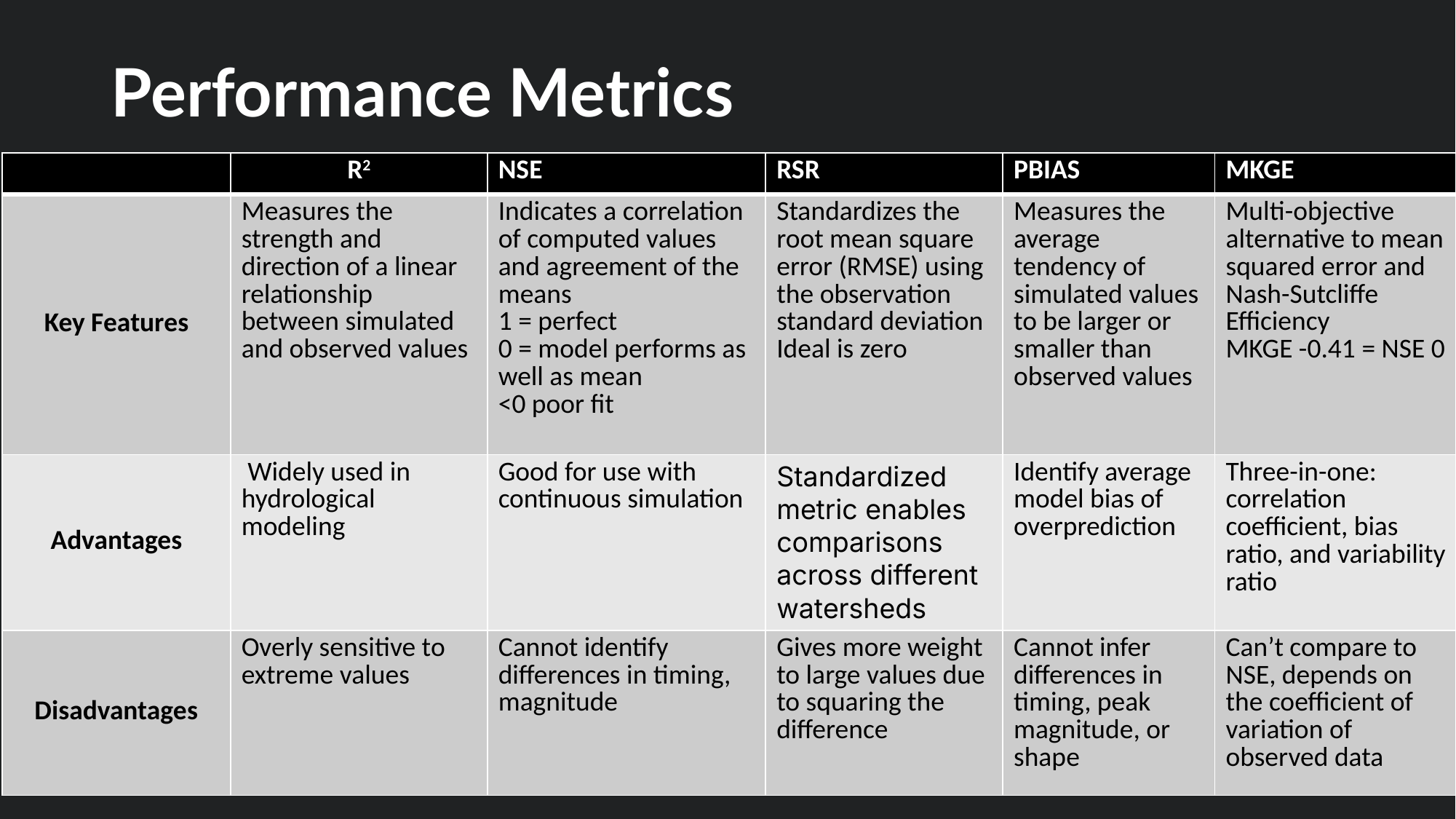

# Performance Metrics
|  | R2 | NSE | RSR | PBIAS | MKGE |
| --- | --- | --- | --- | --- | --- |
| Key Features | Measures the strength and direction of a linear relationship between simulated and observed values | Indicates a correlation of computed values and agreement of the means 1 = perfect 0 = model performs as well as mean <0 poor fit | Standardizes the root mean square error (RMSE) using the observation standard deviation Ideal is zero | Measures the average tendency of simulated values to be larger or smaller than observed values | Multi-objective alternative to mean squared error and Nash-Sutcliffe Efficiency MKGE -0.41 = NSE 0 |
| Advantages | Widely used in hydrological modeling | Good for use with continuous simulation | Standardized metric enables comparisons across different watersheds | Identify average model bias of overprediction | Three-in-one: correlation coefficient, bias ratio, and variability ratio |
| Disadvantages | Overly sensitive to extreme values | Cannot identify differences in timing, magnitude | Gives more weight to large values due to squaring the difference | Cannot infer differences in timing, peak magnitude, or shape | Can’t compare to NSE, depends on the coefficient of variation of observed data |
31